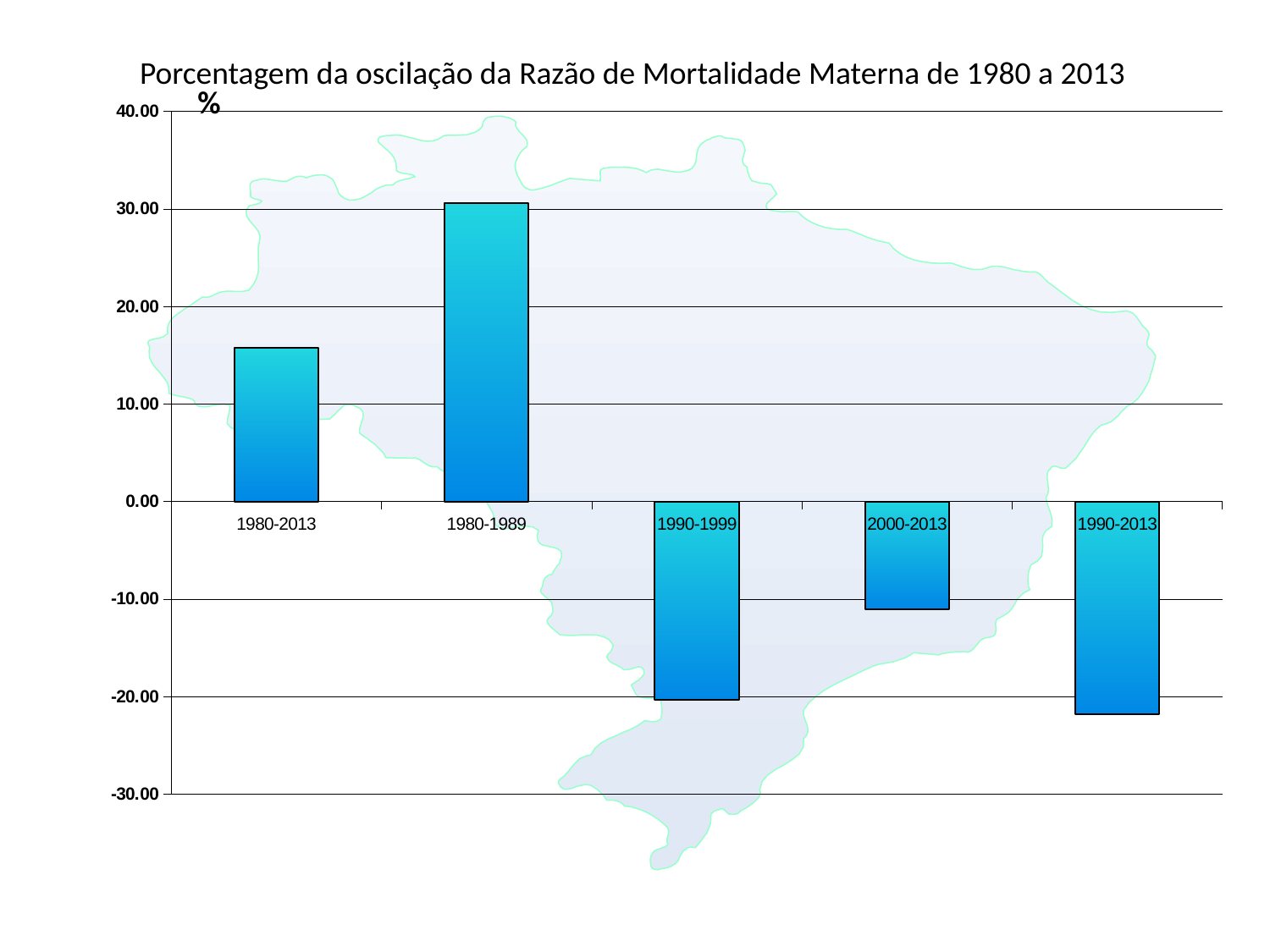

Porcentagem da oscilação da Razão de Mortalidade Materna de 1980 a 2013
%

### Chart

| Category | % ocilação RMM |
|---|---|
| 1980-2013 | 15.736848402588292 |
| 1980-1989 | 30.56603773584905 |
| 1990-1999 | -20.309100015241498 |
| 2000-2013 | -11.017246347460333 |
| 1990-2013 | -21.764495492065173 |